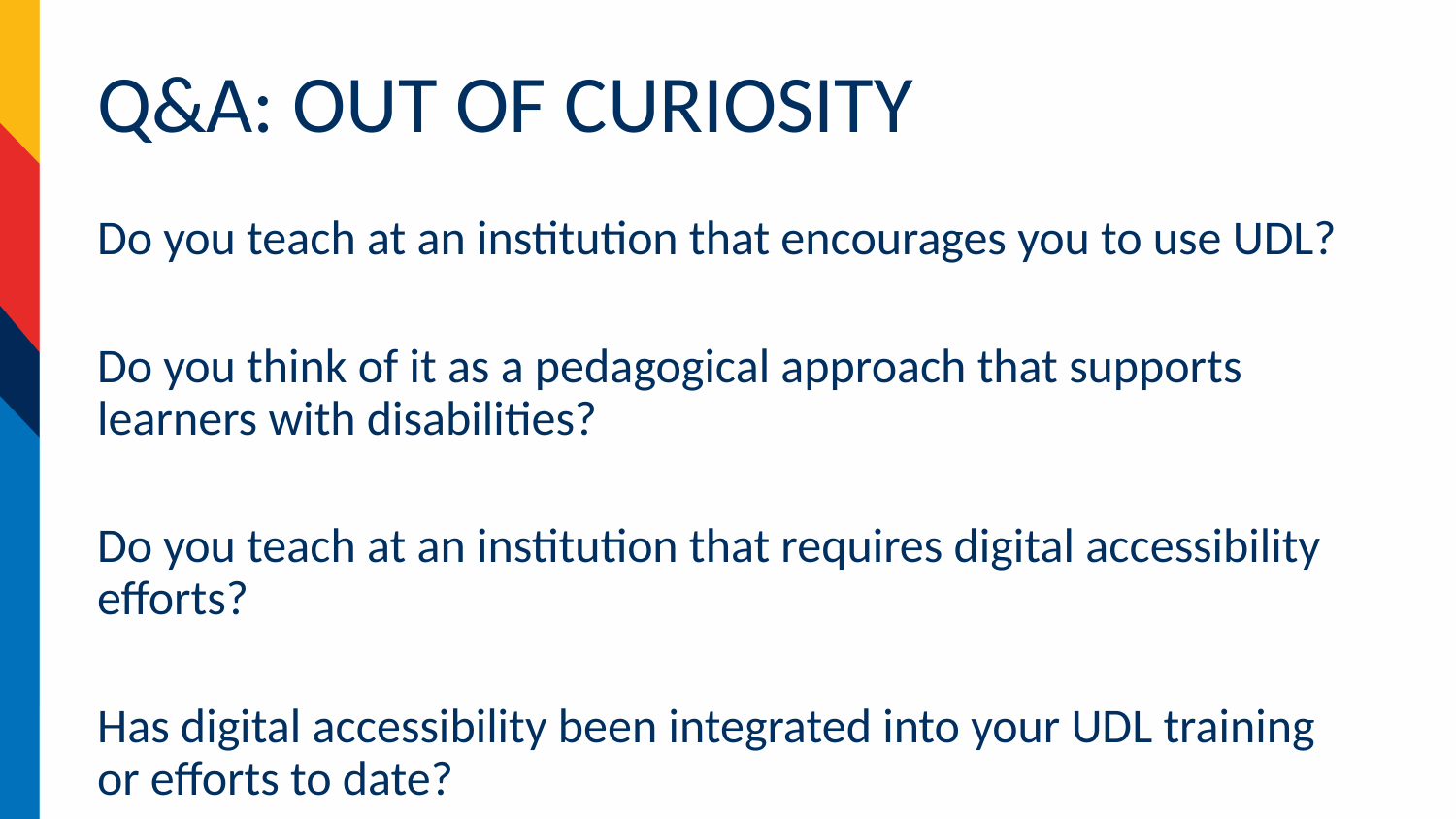

# Q&A: Out of Curiosity
Do you teach at an institution that encourages you to use UDL?

Do you think of it as a pedagogical approach that supports learners with disabilities?

Do you teach at an institution that requires digital accessibility efforts?

Has digital accessibility been integrated into your UDL training or efforts to date?